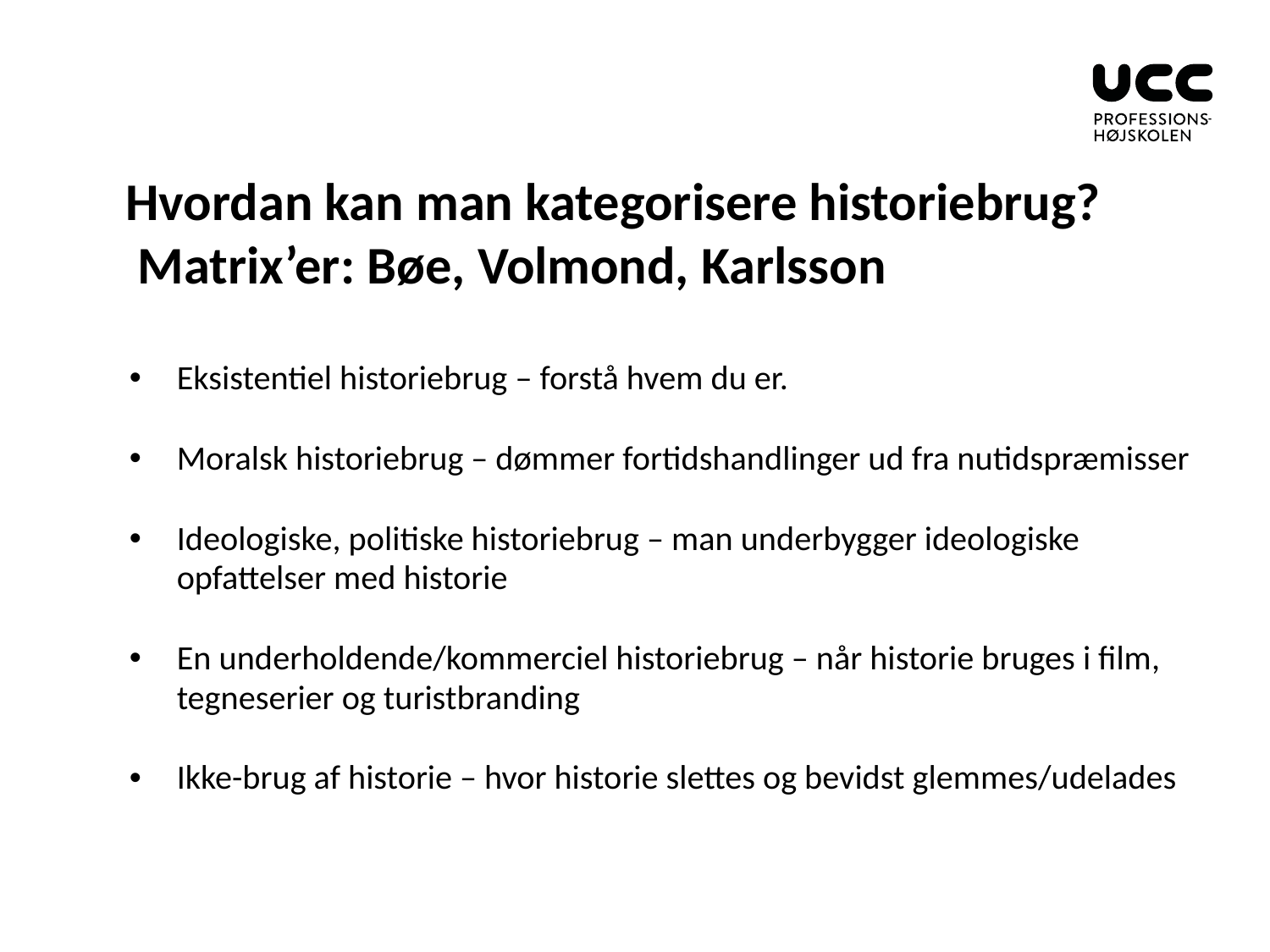

# Hvordan kan man kategorisere historiebrug? Matrix’er: Bøe, Volmond, Karlsson
Eksistentiel historiebrug – forstå hvem du er.
Moralsk historiebrug – dømmer fortidshandlinger ud fra nutidspræmisser
Ideologiske, politiske historiebrug – man underbygger ideologiske opfattelser med historie
En underholdende/kommerciel historiebrug – når historie bruges i film, tegneserier og turistbranding
Ikke-brug af historie – hvor historie slettes og bevidst glemmes/udelades